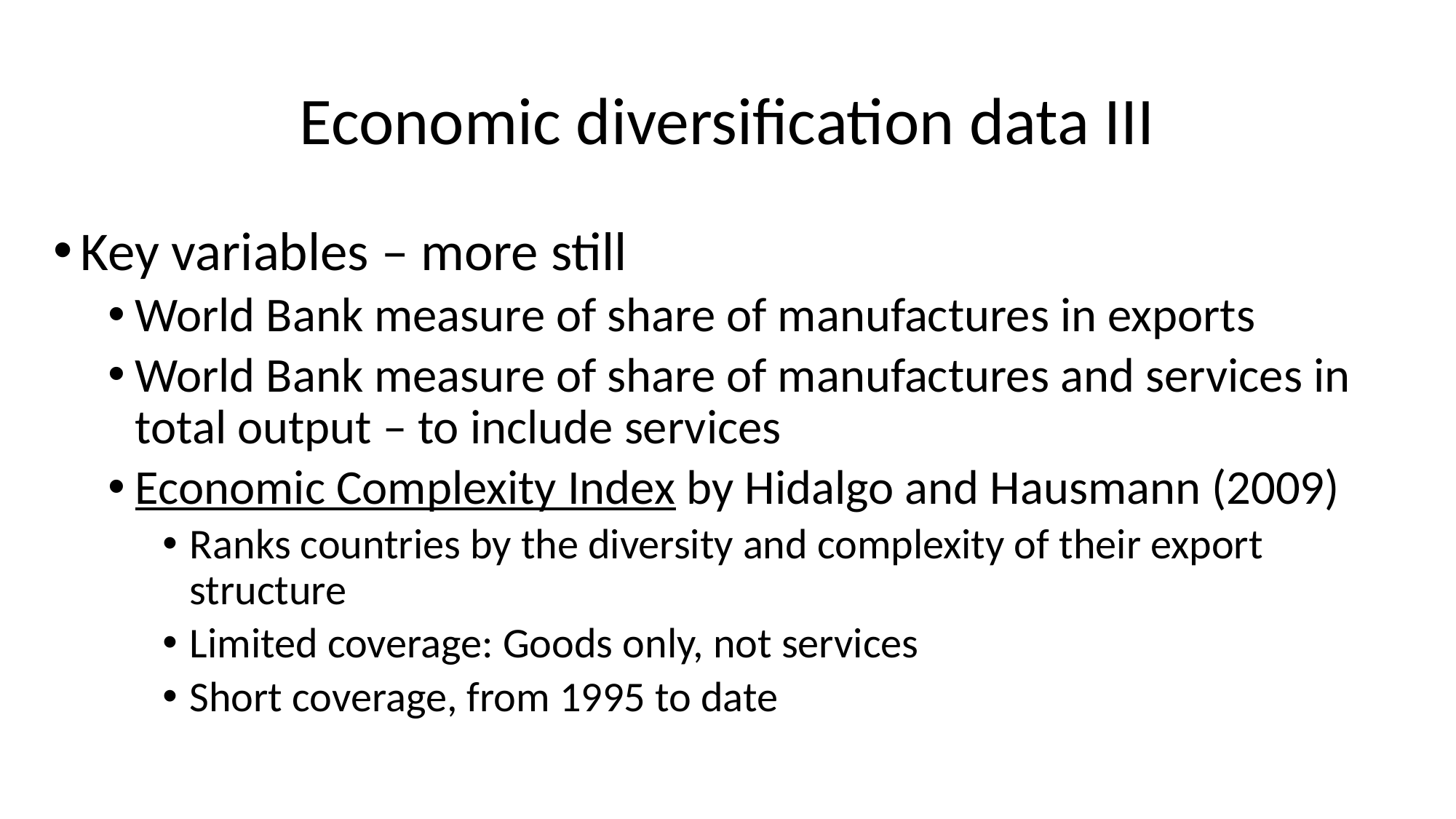

# Economic diversification data III
Key variables – more still
World Bank measure of share of manufactures in exports
World Bank measure of share of manufactures and services in total output – to include services
Economic Complexity Index by Hidalgo and Hausmann (2009)
Ranks countries by the diversity and complexity of their export structure
Limited coverage: Goods only, not services
Short coverage, from 1995 to date